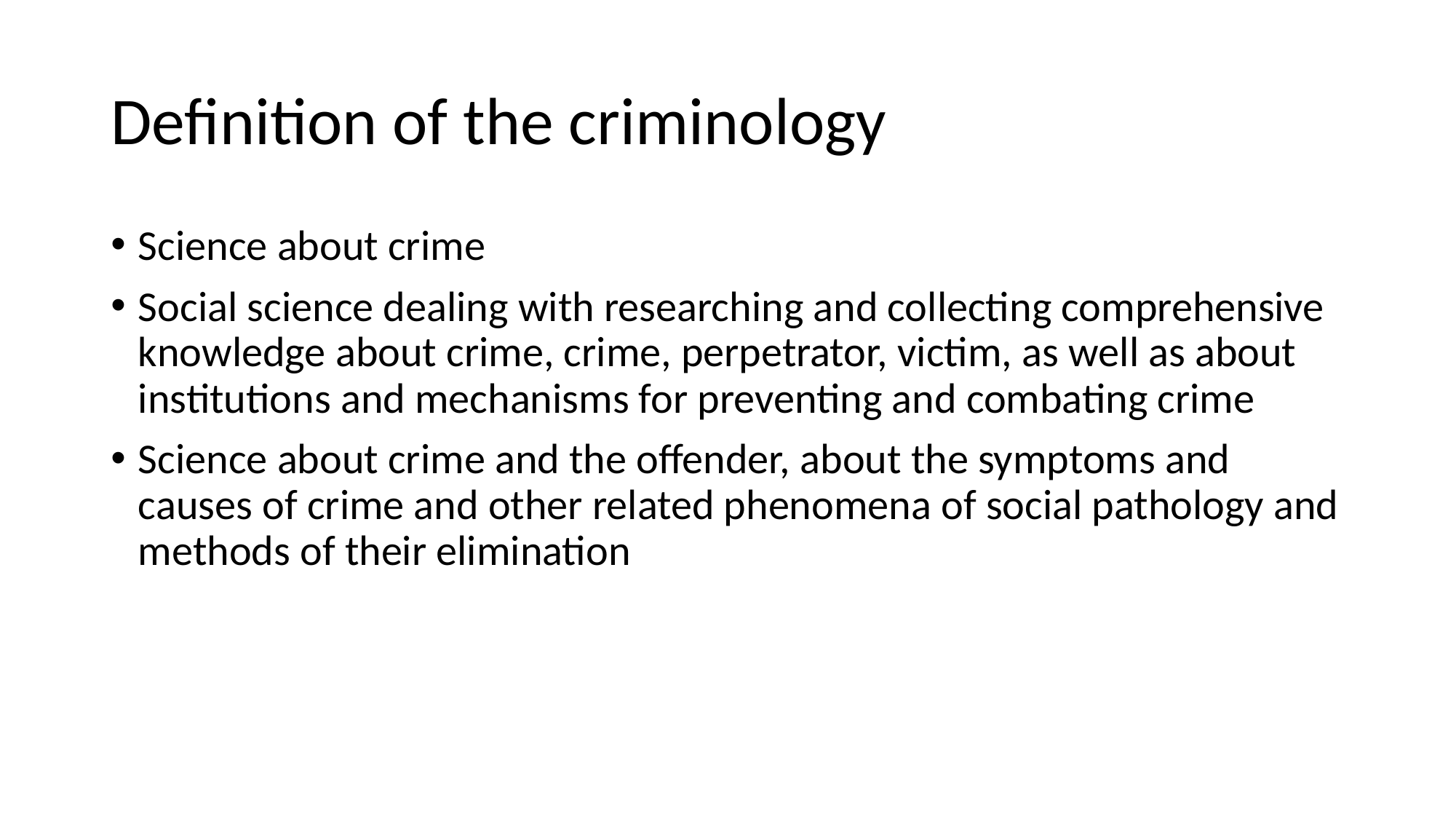

# Definition of the criminology
Science about crime
Social science dealing with researching and collecting comprehensive knowledge about crime, crime, perpetrator, victim, as well as about institutions and mechanisms for preventing and combating crime
Science about crime and the offender, about the symptoms and causes of crime and other related phenomena of social pathology and methods of their elimination